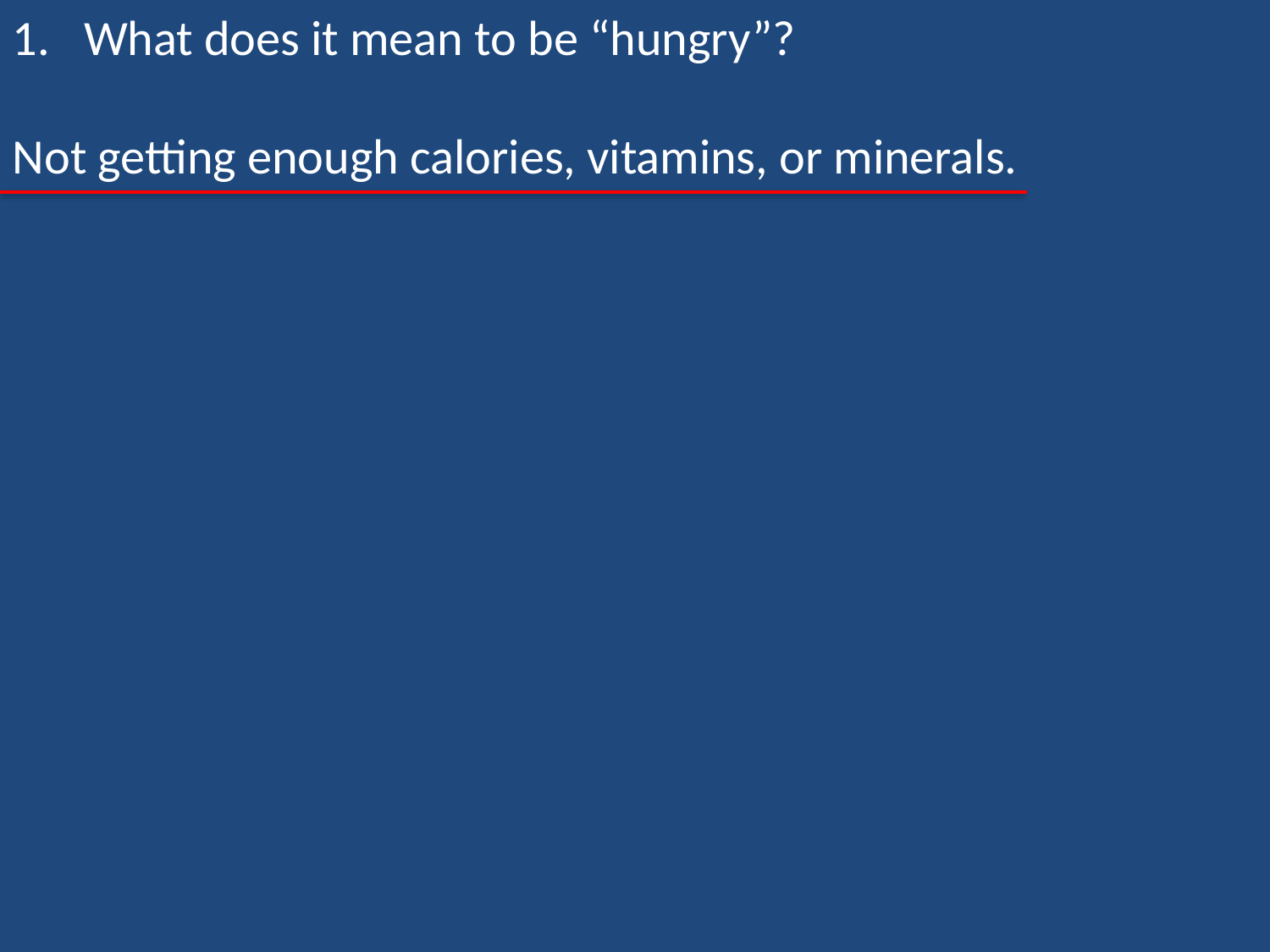

What does it mean to be “hungry”?

Not getting enough calories, vitamins, or minerals.